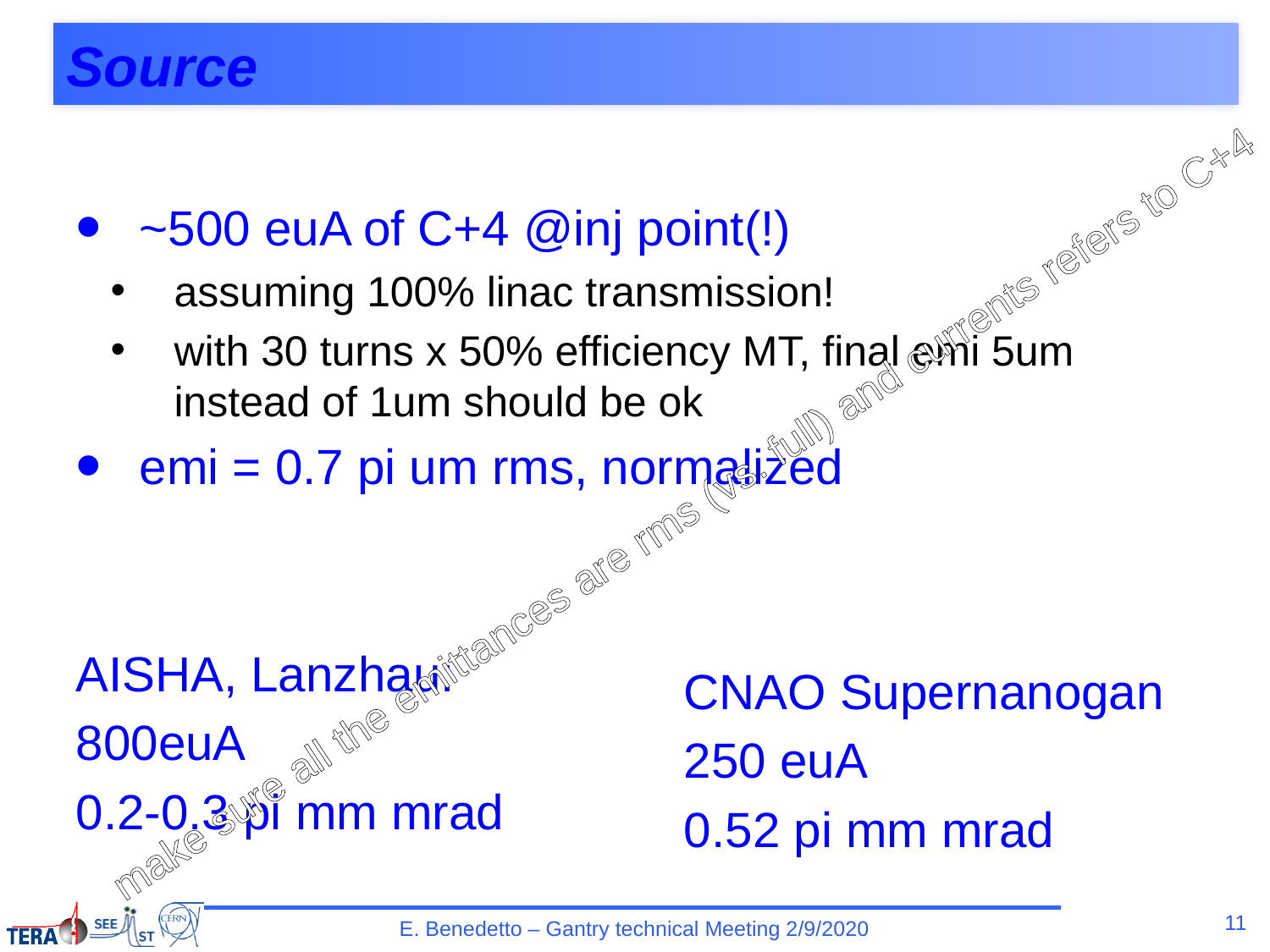

# Source
~500 euA of C+4 @inj point(!)
assuming 100% linac transmission!
with 30 turns x 50% efficiency MT, final emi 5um instead of 1um should be ok
emi = 0.7 pi um rms, normalized

AISHA, Lanzhau:
800euA
0.2-0.3 pi mm mrad
make sure all the emittances are rms (vs. full) and currents refers to C+4
CNAO Supernanogan
250 euA
0.52 pi mm mrad
11
E. Benedetto – Gantry technical Meeting 2/9/2020